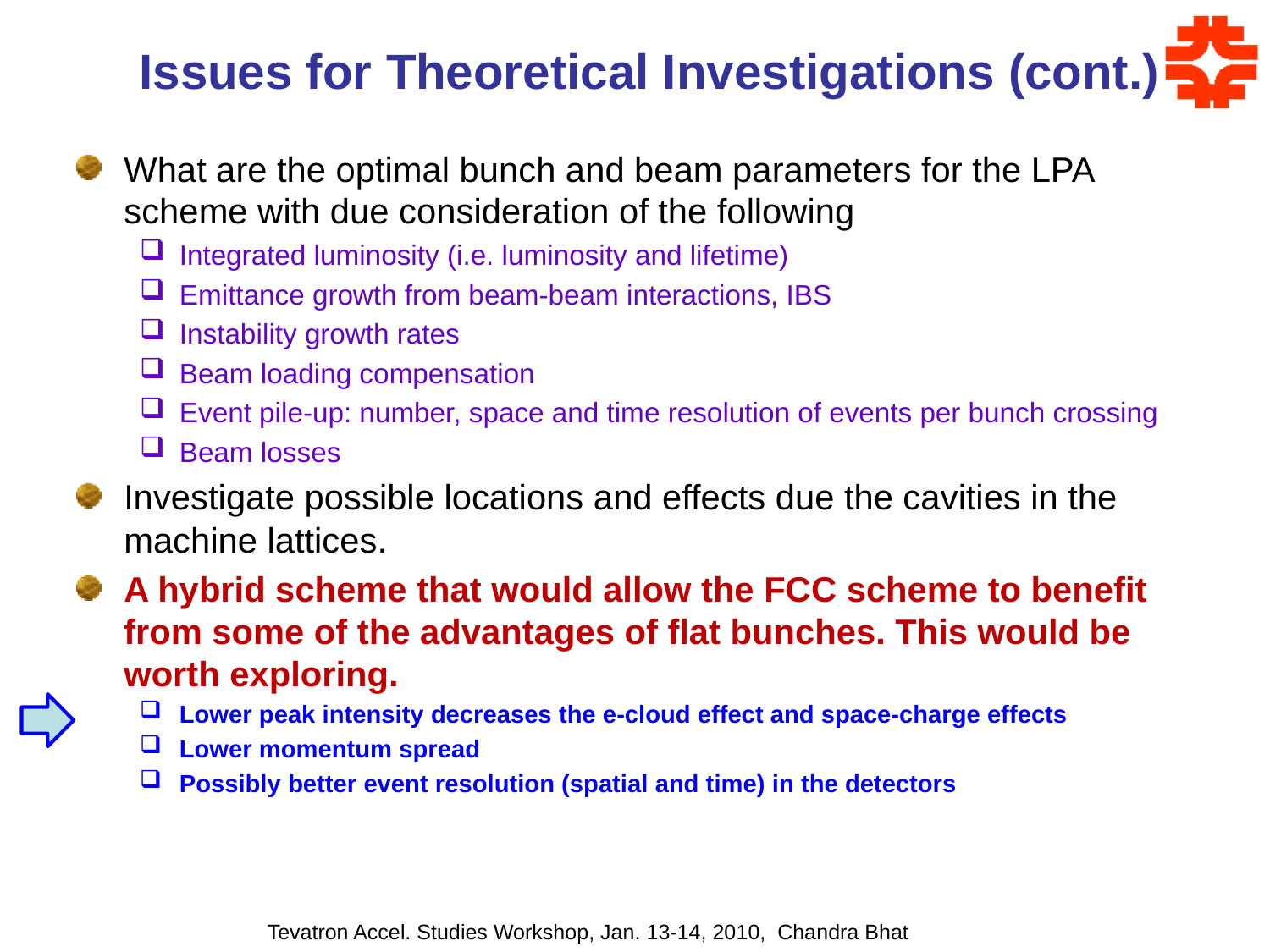

# Issues for Theoretical Investigations (cont.)
What are the optimal bunch and beam parameters for the LPA scheme with due consideration of the following
Integrated luminosity (i.e. luminosity and lifetime)
Emittance growth from beam-beam interactions, IBS
Instability growth rates
Beam loading compensation
Event pile-up: number, space and time resolution of events per bunch crossing
Beam losses
Investigate possible locations and effects due the cavities in the machine lattices.
A hybrid scheme that would allow the FCC scheme to benefit from some of the advantages of flat bunches. This would be worth exploring.
Lower peak intensity decreases the e-cloud effect and space-charge effects
Lower momentum spread
Possibly better event resolution (spatial and time) in the detectors

Tevatron Accel. Studies Workshop, Jan. 13-14, 2010,  Chandra Bhat